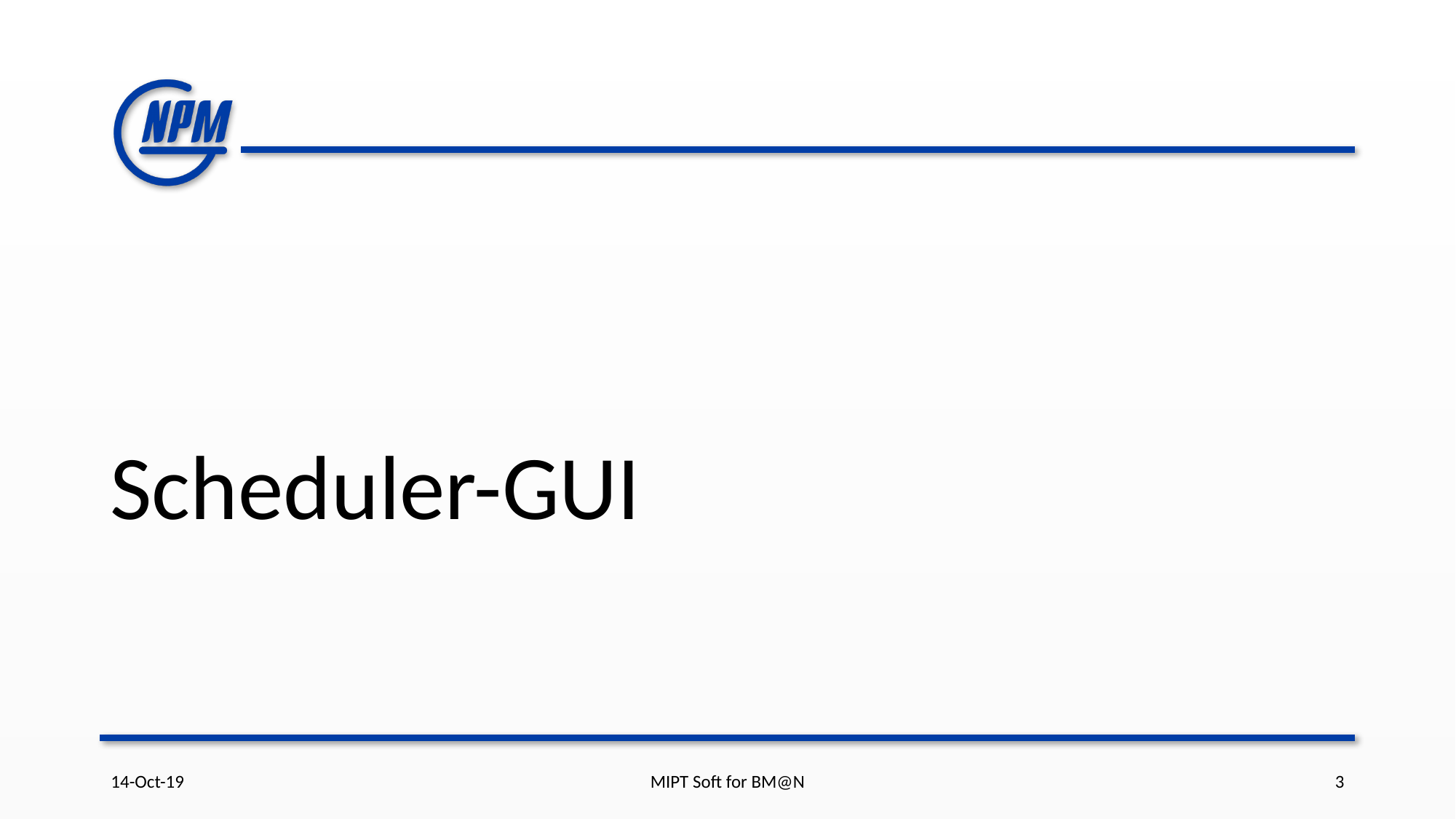

# Scheduler-GUI

14-Oct-19
MIPT Soft for BM@N
3